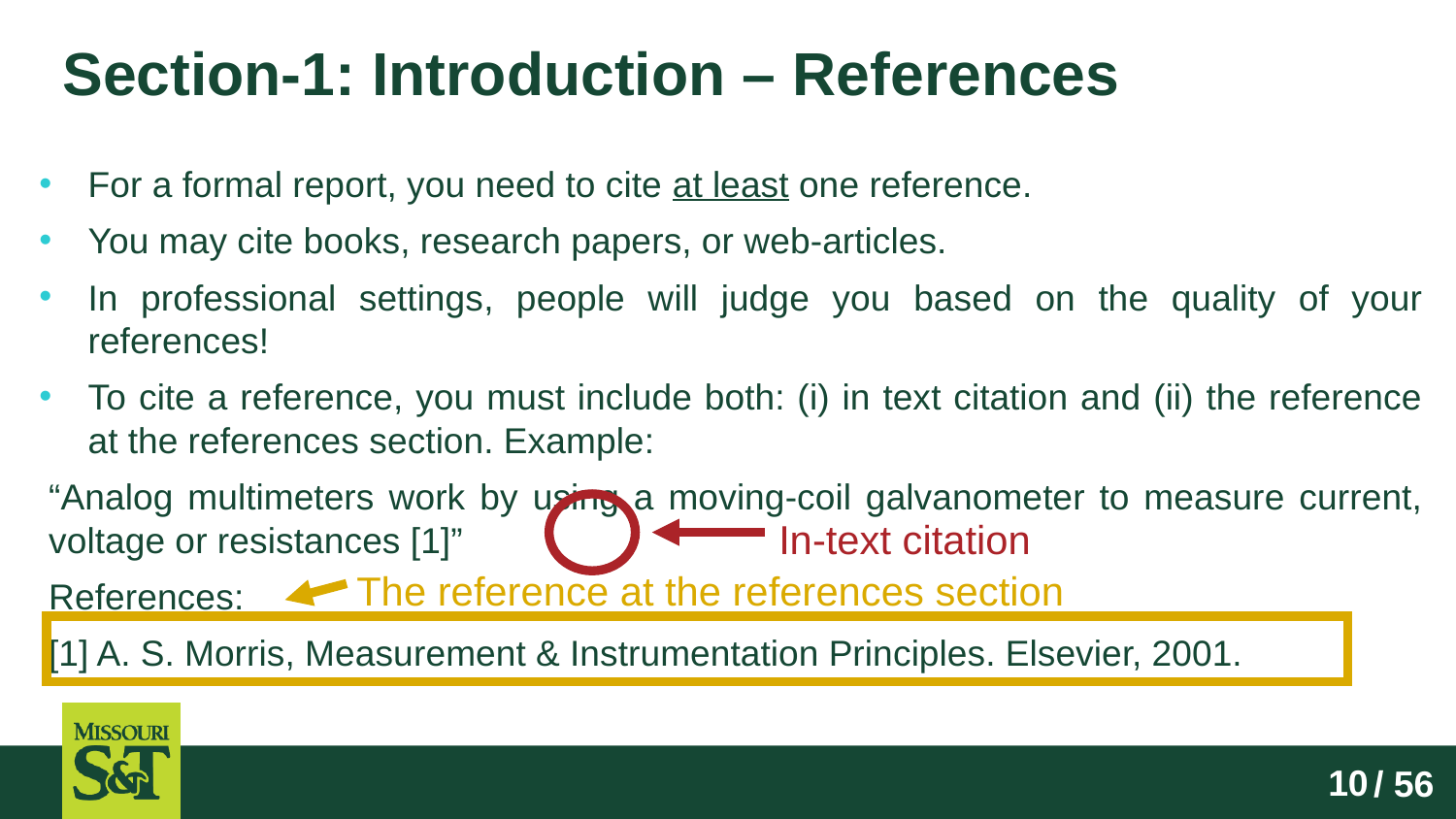

# Section-1: Introduction – References
For a formal report, you need to cite at least one reference.
You may cite books, research papers, or web-articles.
In professional settings, people will judge you based on the quality of your references!
To cite a reference, you must include both: (i) in text citation and (ii) the reference at the references section. Example:
“Analog multimeters work by using a moving-coil galvanometer to measure current, voltage or resistances [1]”
References:
[1] A. S. Morris, Measurement & Instrumentation Principles. Elsevier, 2001.

In-text citation
The reference at the references section

/ 56
10